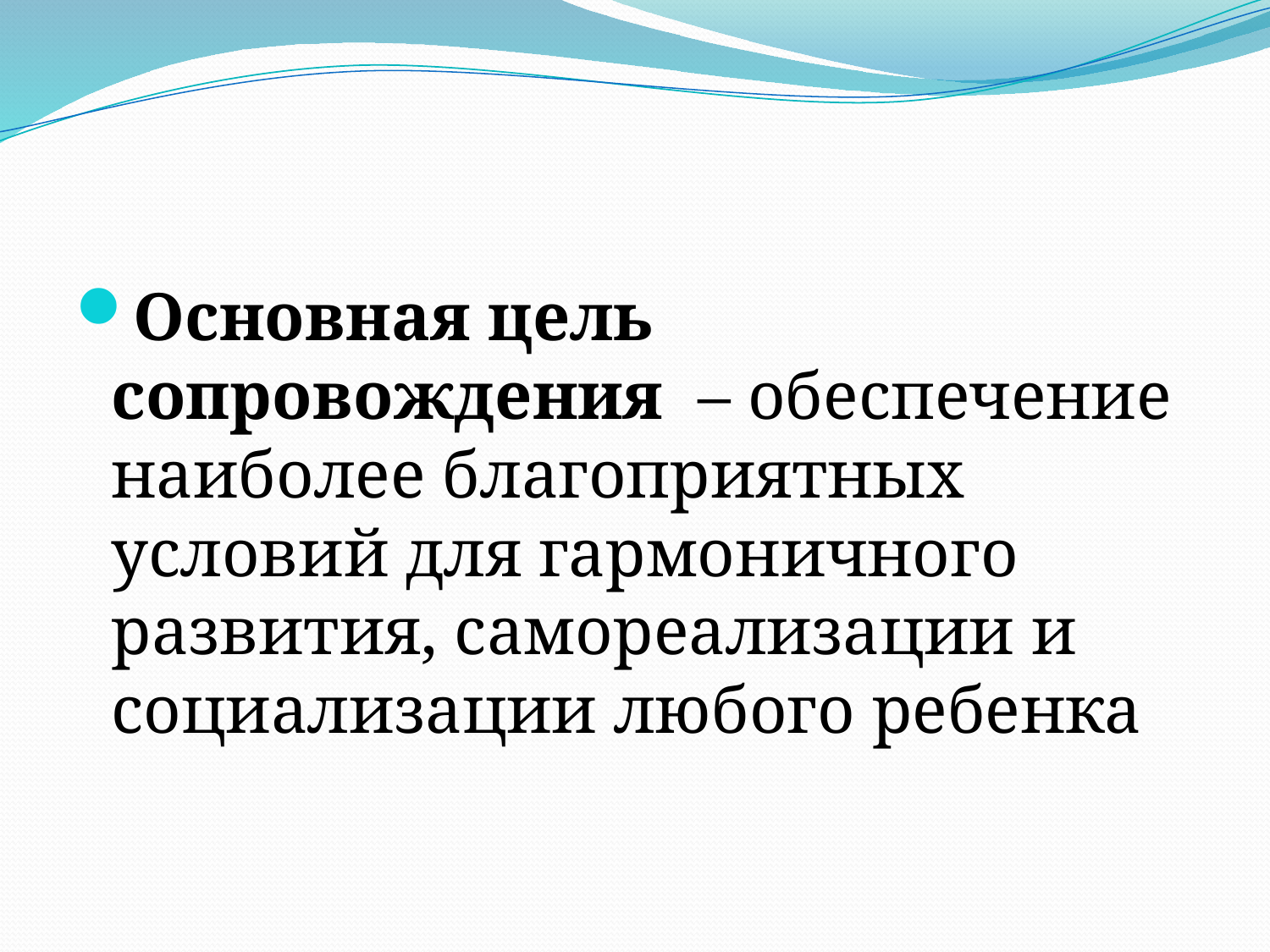

Основная цель сопровождения  – обеспечение наиболее благоприятных условий для гармоничного развития, самореализации и социализации любого ребенка